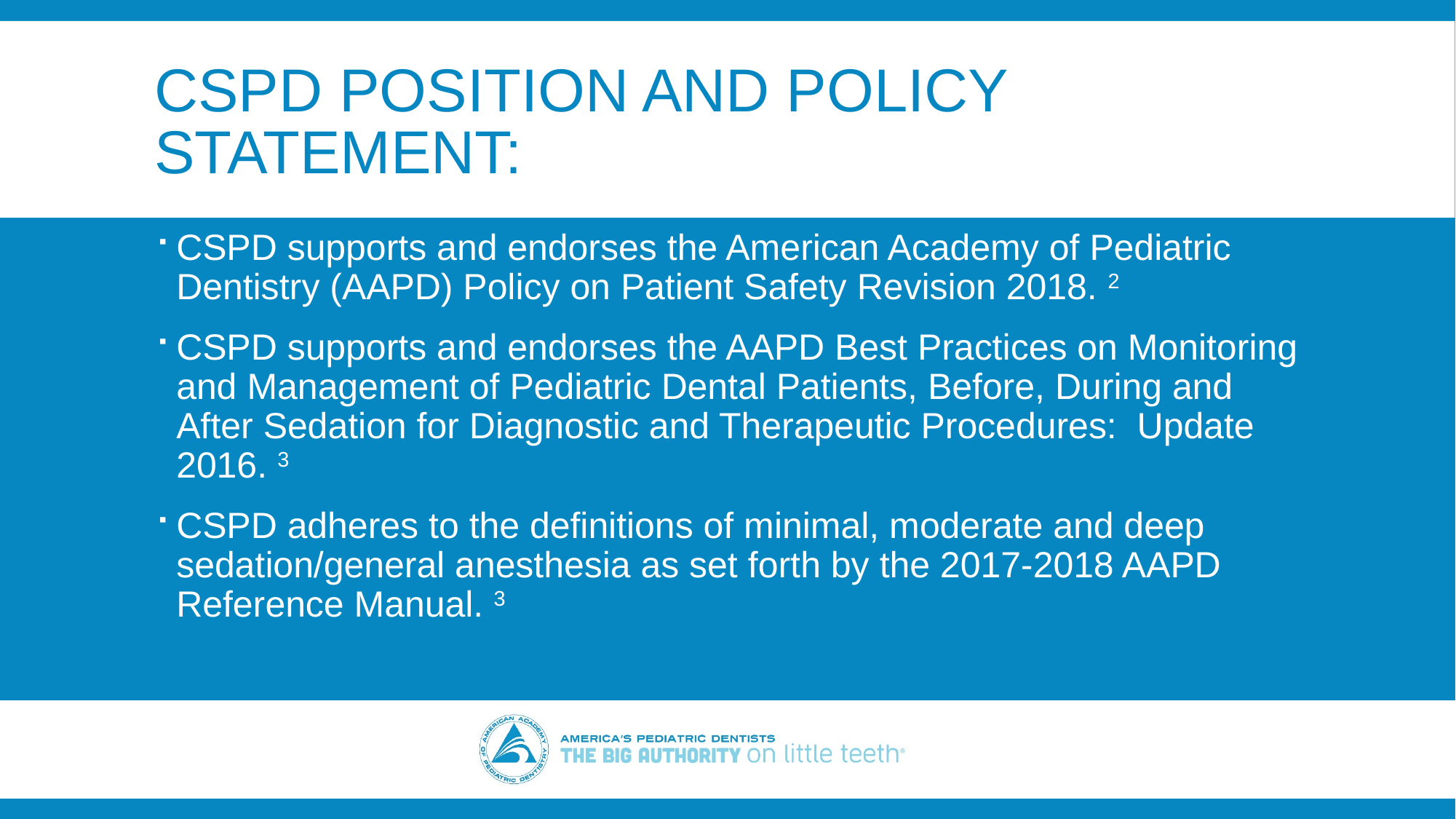

# CSPD Position and Policy Statement:
CSPD supports and endorses the American Academy of Pediatric Dentistry (AAPD) Policy on Patient Safety Revision 2018. 2
CSPD supports and endorses the AAPD Best Practices on Monitoring and Management of Pediatric Dental Patients, Before, During and After Sedation for Diagnostic and Therapeutic Procedures:  Update 2016. 3
CSPD adheres to the definitions of minimal, moderate and deep sedation/general anesthesia as set forth by the 2017-2018 AAPD Reference Manual. 3